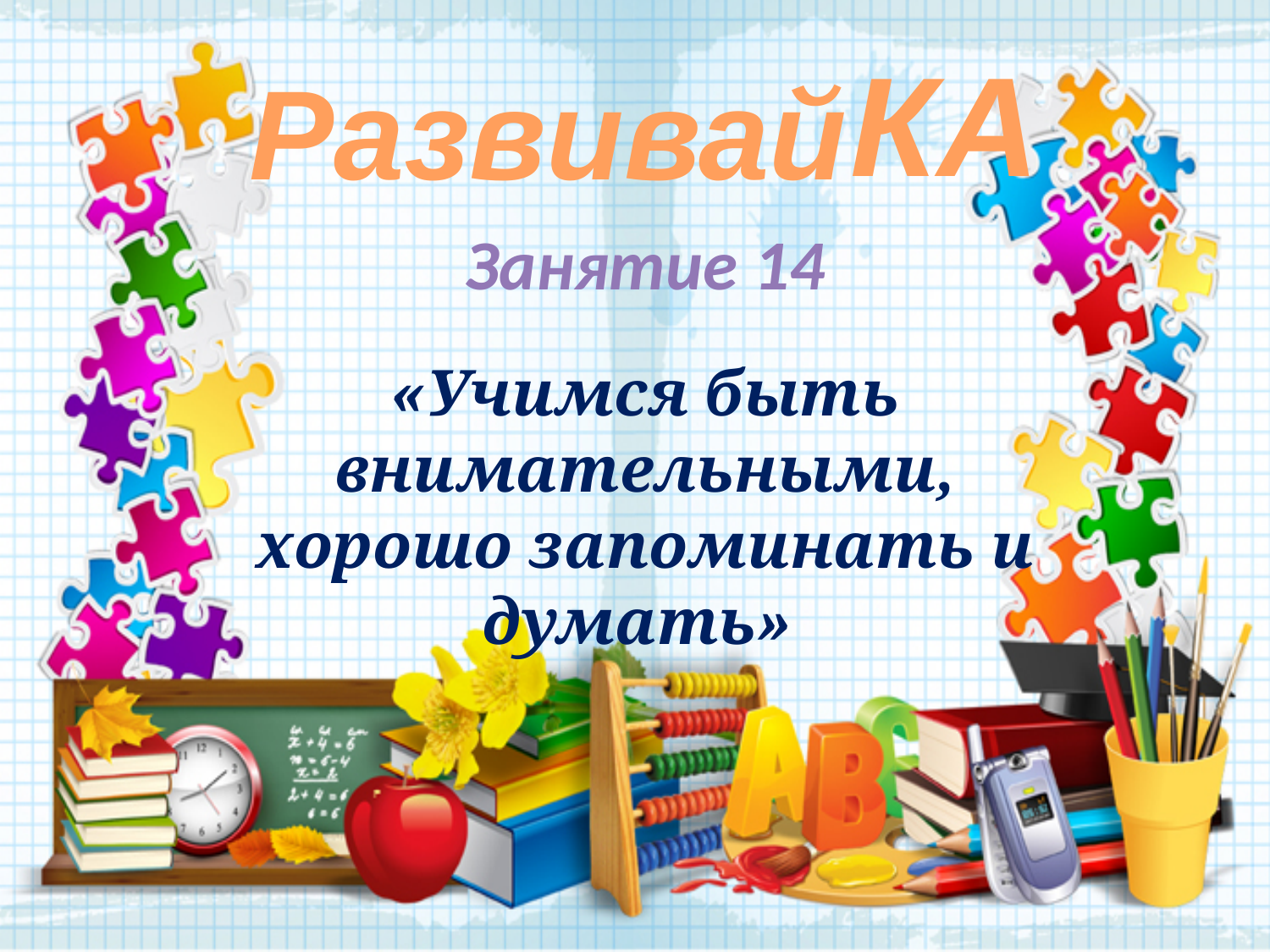

КА
Развивай
Занятие 14
«Учимся быть внимательными, хорошо запоминать и думать»